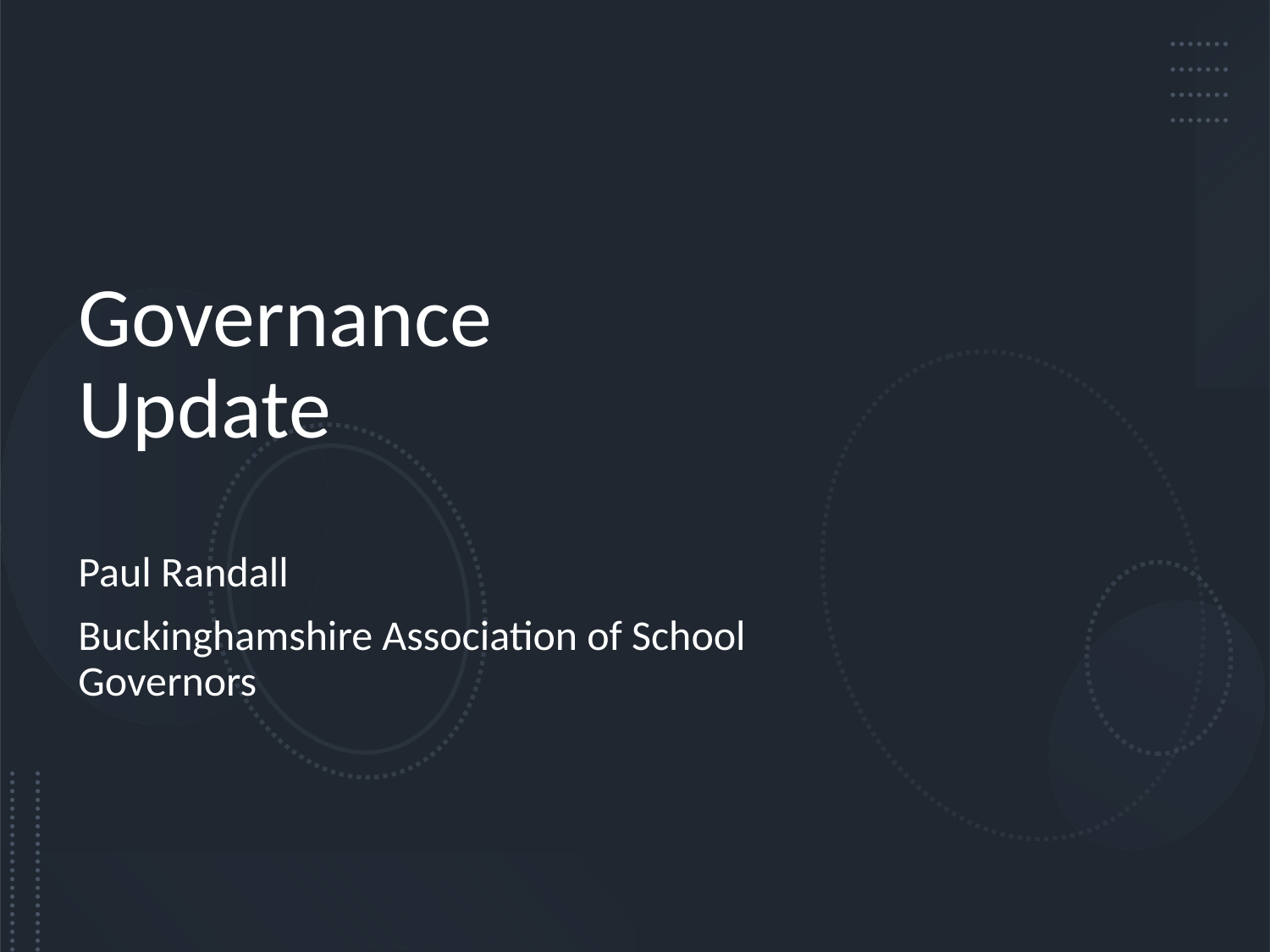

# Governance Update

Paul Randall
Buckinghamshire Association of School Governors